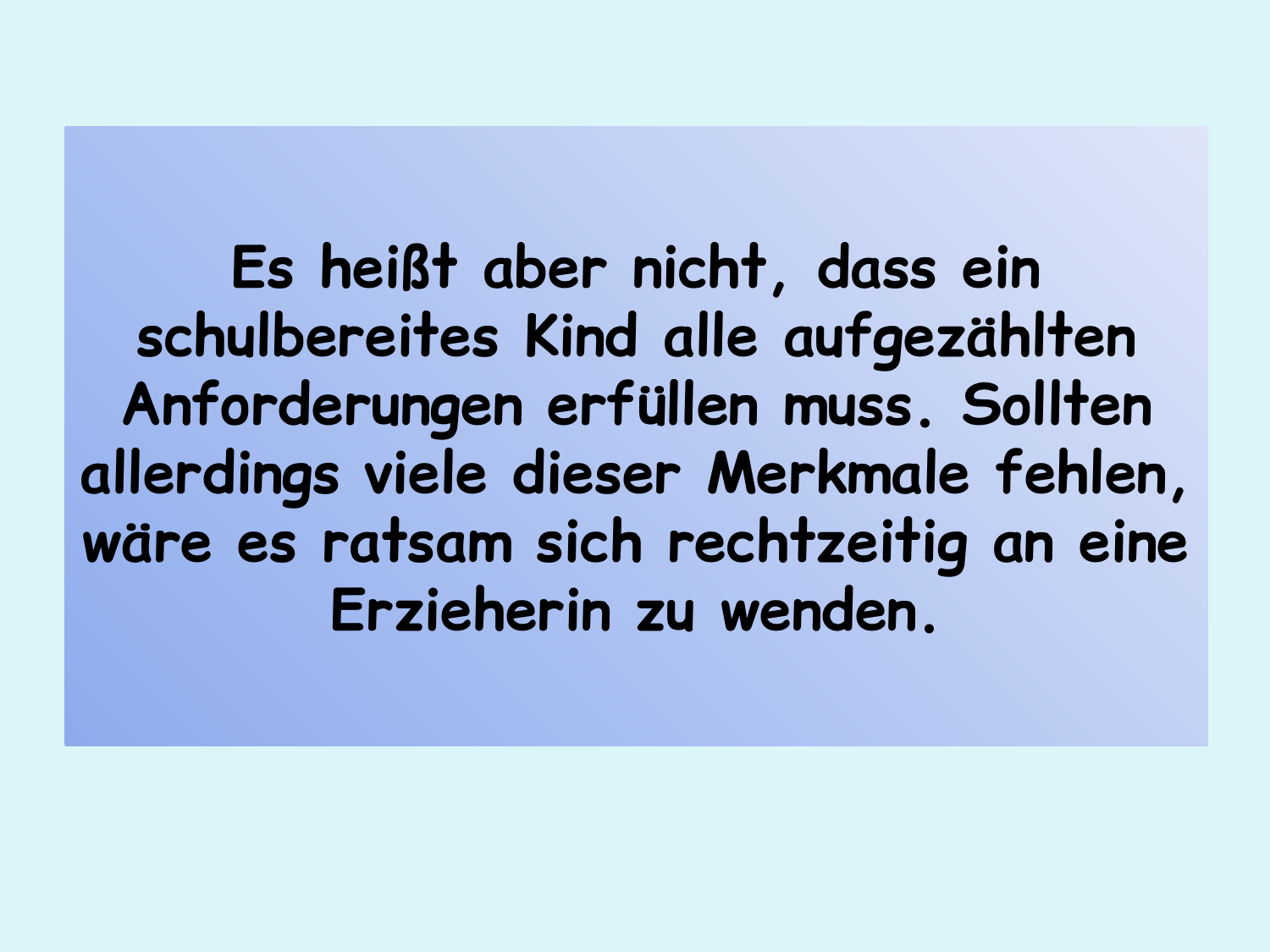

# Es heißt aber nicht, dass ein schulbereites Kind alle aufgezählten Anforderungen erfüllen muss. Sollten allerdings viele dieser Merkmale fehlen, wäre es ratsam sich rechtzeitig an eine Erzieherin zu wenden.